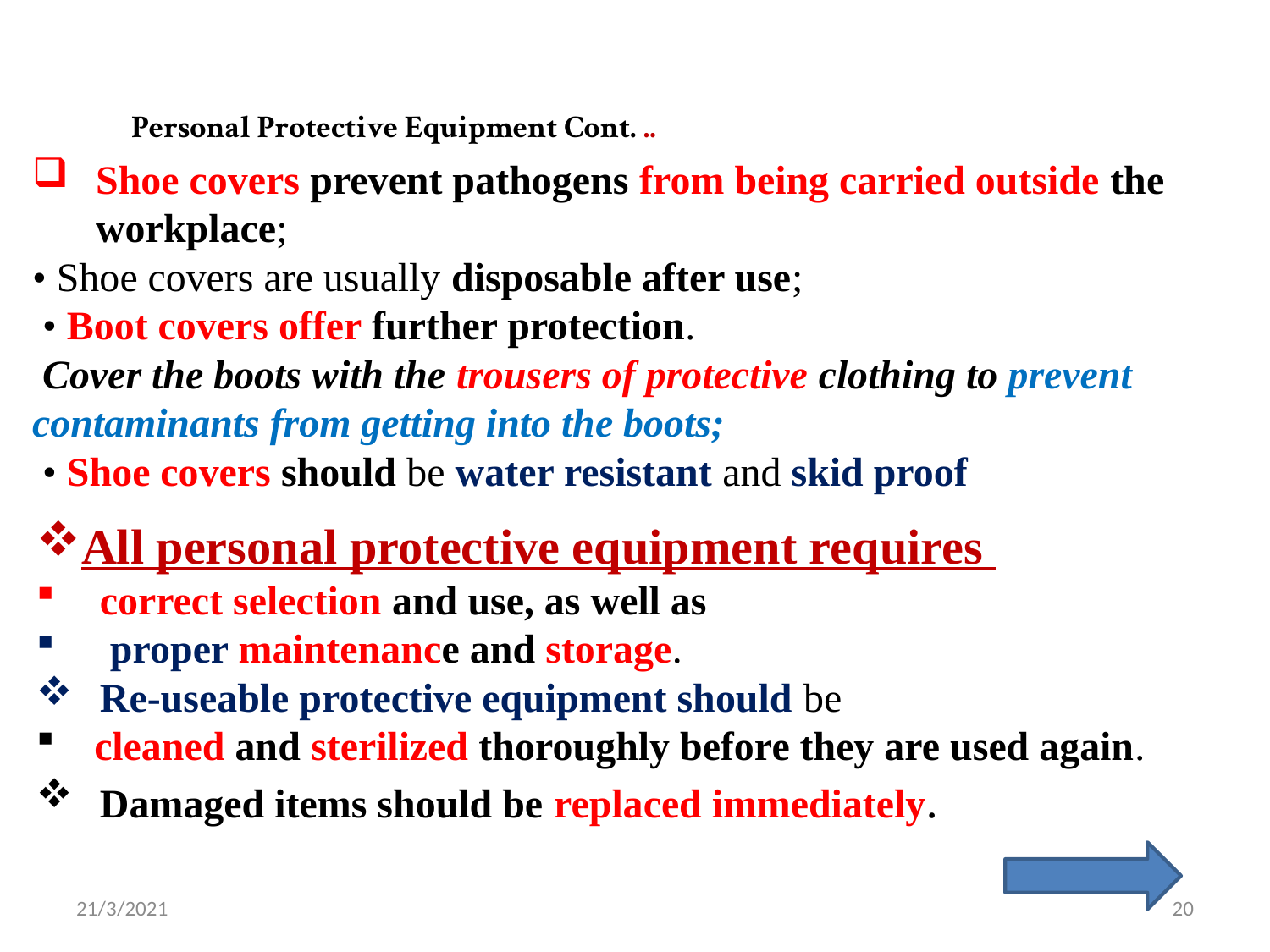

Personal Protective Equipment Cont. ..
Shoe covers prevent pathogens from being carried outside the workplace;
• Shoe covers are usually disposable after use;
 • Boot covers offer further protection.
 Cover the boots with the trousers of protective clothing to prevent contaminants from getting into the boots;
 • Shoe covers should be water resistant and skid proof
All personal protective equipment requires
correct selection and use, as well as
 proper maintenance and storage.
Re-useable protective equipment should be
 cleaned and sterilized thoroughly before they are used again.
Damaged items should be replaced immediately.

21/3/2021
20